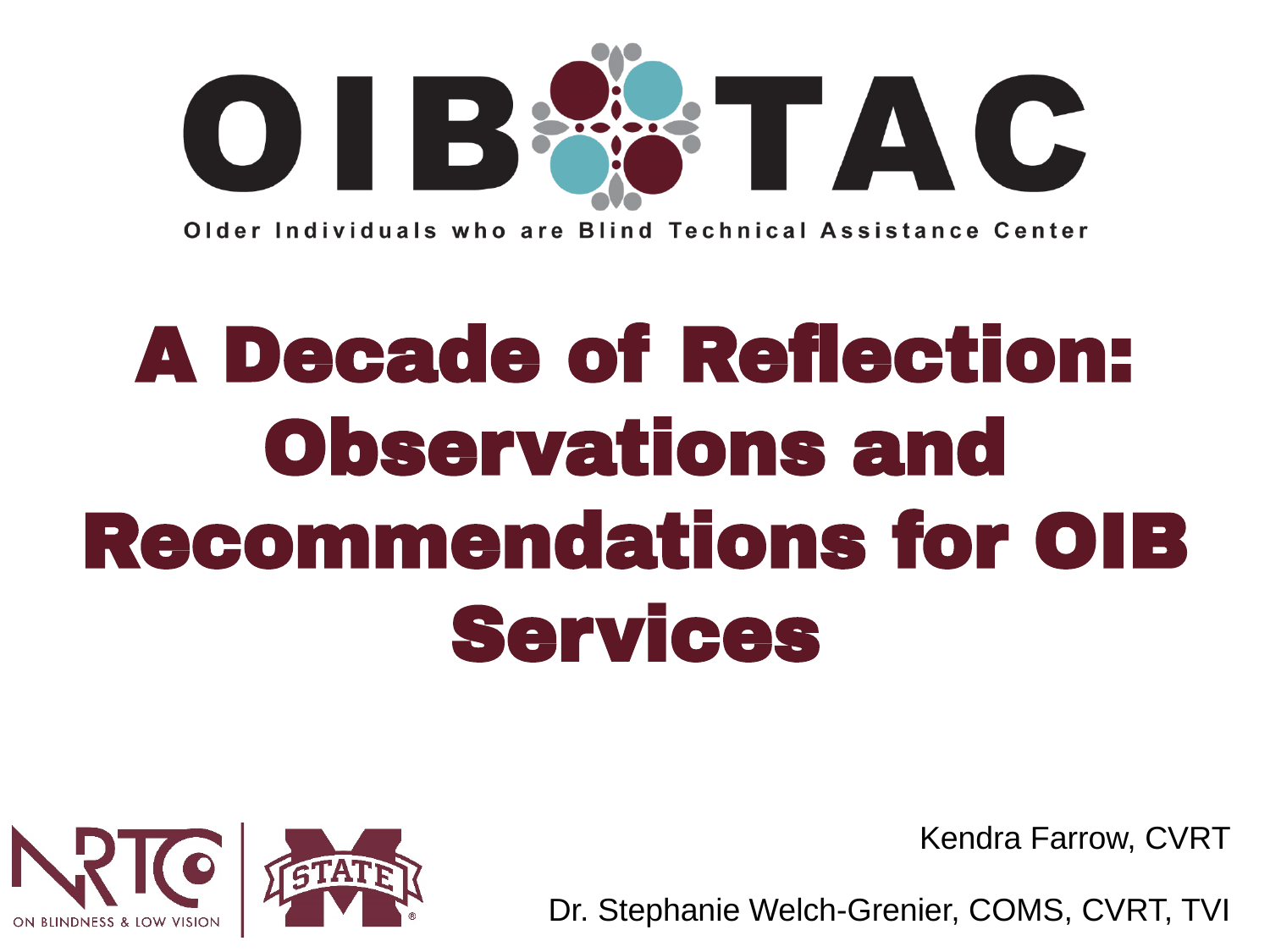

# A Decade of Reflection: Observations and Recommendations for OIB Services

Kendra Farrow, CVRT
Dr. Stephanie Welch-Grenier, COMS, CVRT, TVI